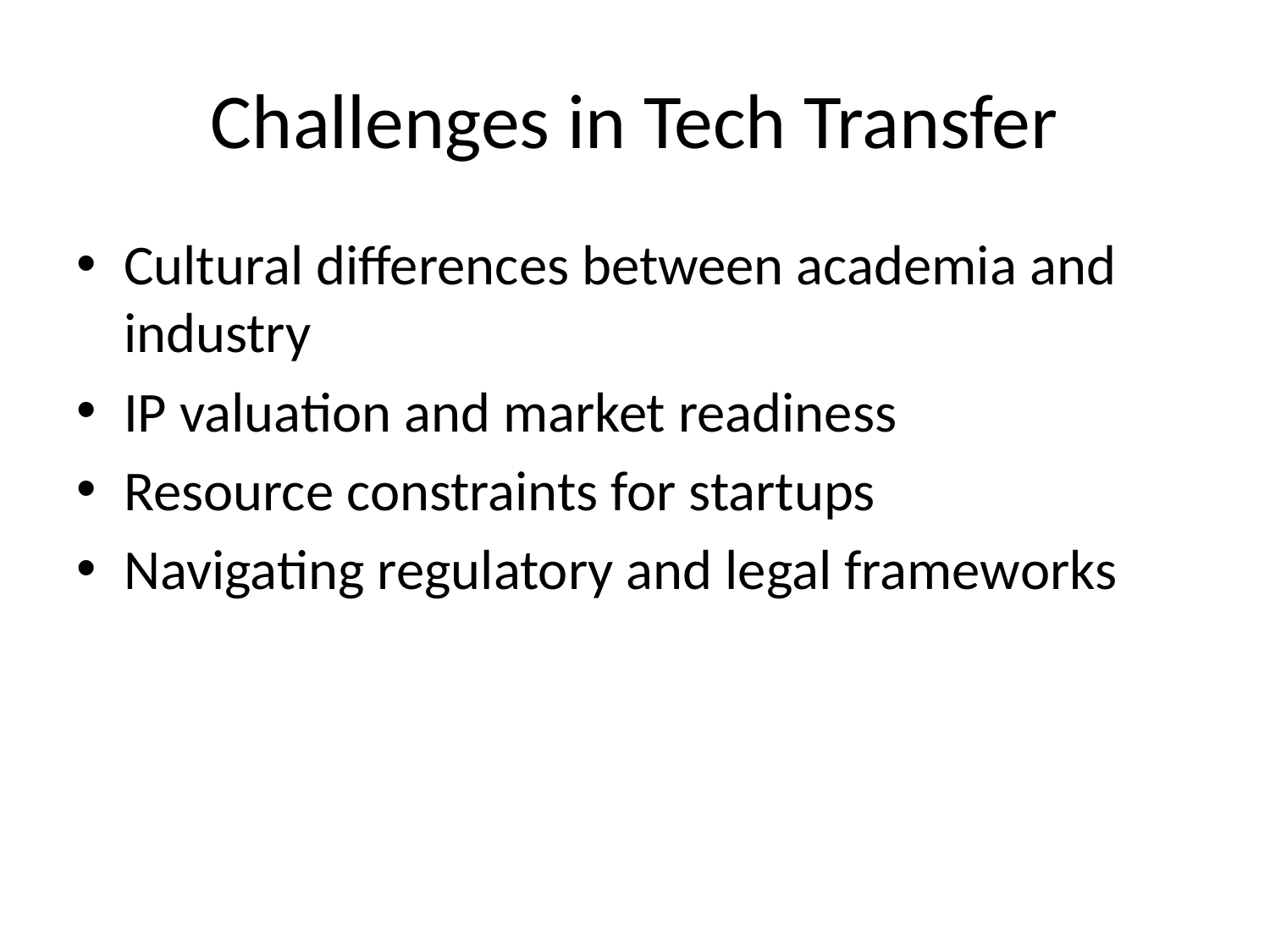

# Challenges in Tech Transfer
Cultural differences between academia and industry
IP valuation and market readiness
Resource constraints for startups
Navigating regulatory and legal frameworks